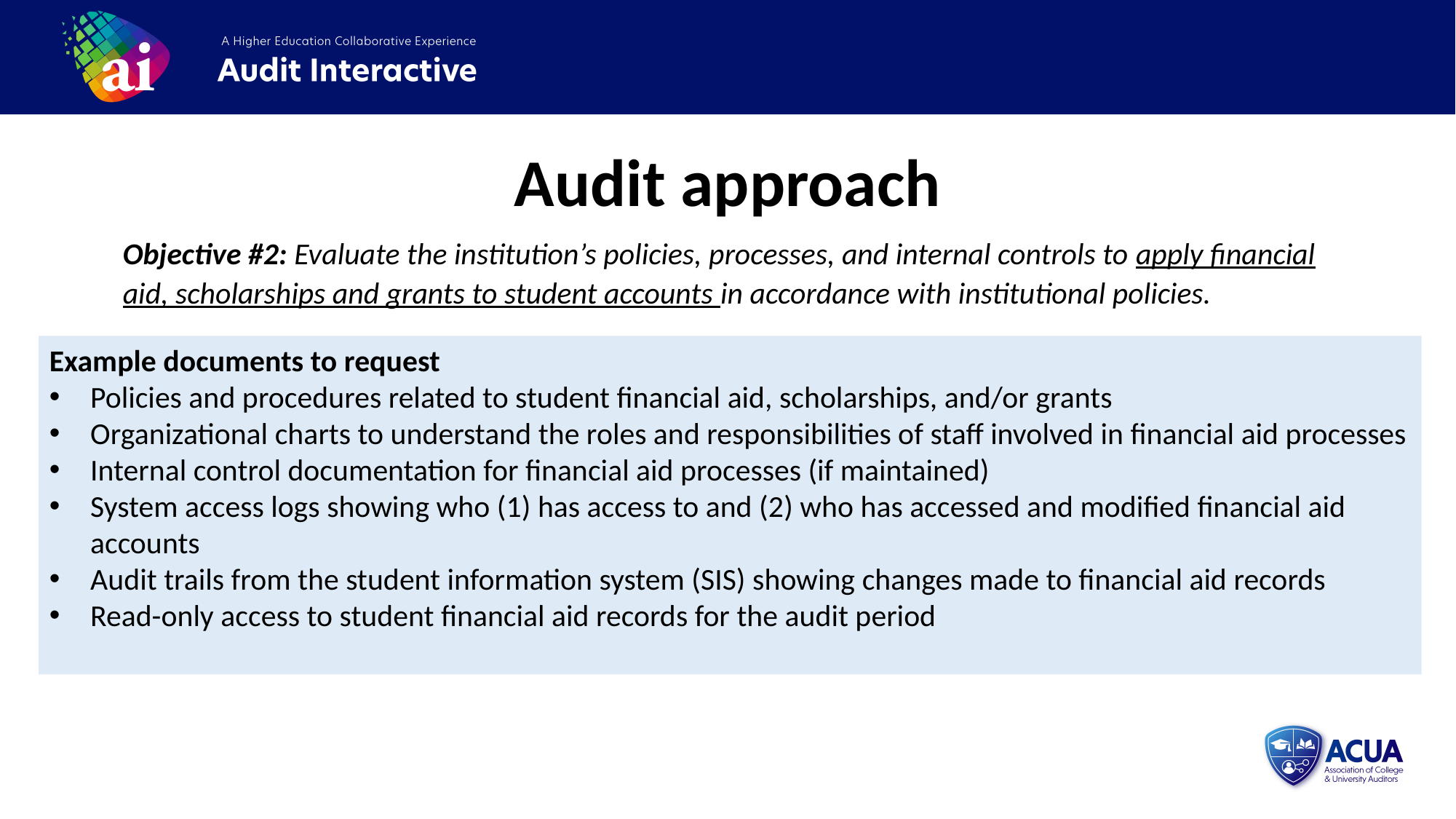

Audit approach
Objective #2: Evaluate the institution’s policies, processes, and internal controls to apply financial aid, scholarships and grants to student accounts in accordance with institutional policies.

Example documents to request
Policies and procedures related to student financial aid, scholarships, and/or grants
Organizational charts to understand the roles and responsibilities of staff involved in financial aid processes
Internal control documentation for financial aid processes (if maintained)
System access logs showing who (1) has access to and (2) who has accessed and modified financial aid accounts
Audit trails from the student information system (SIS) showing changes made to financial aid records
Read-only access to student financial aid records for the audit period